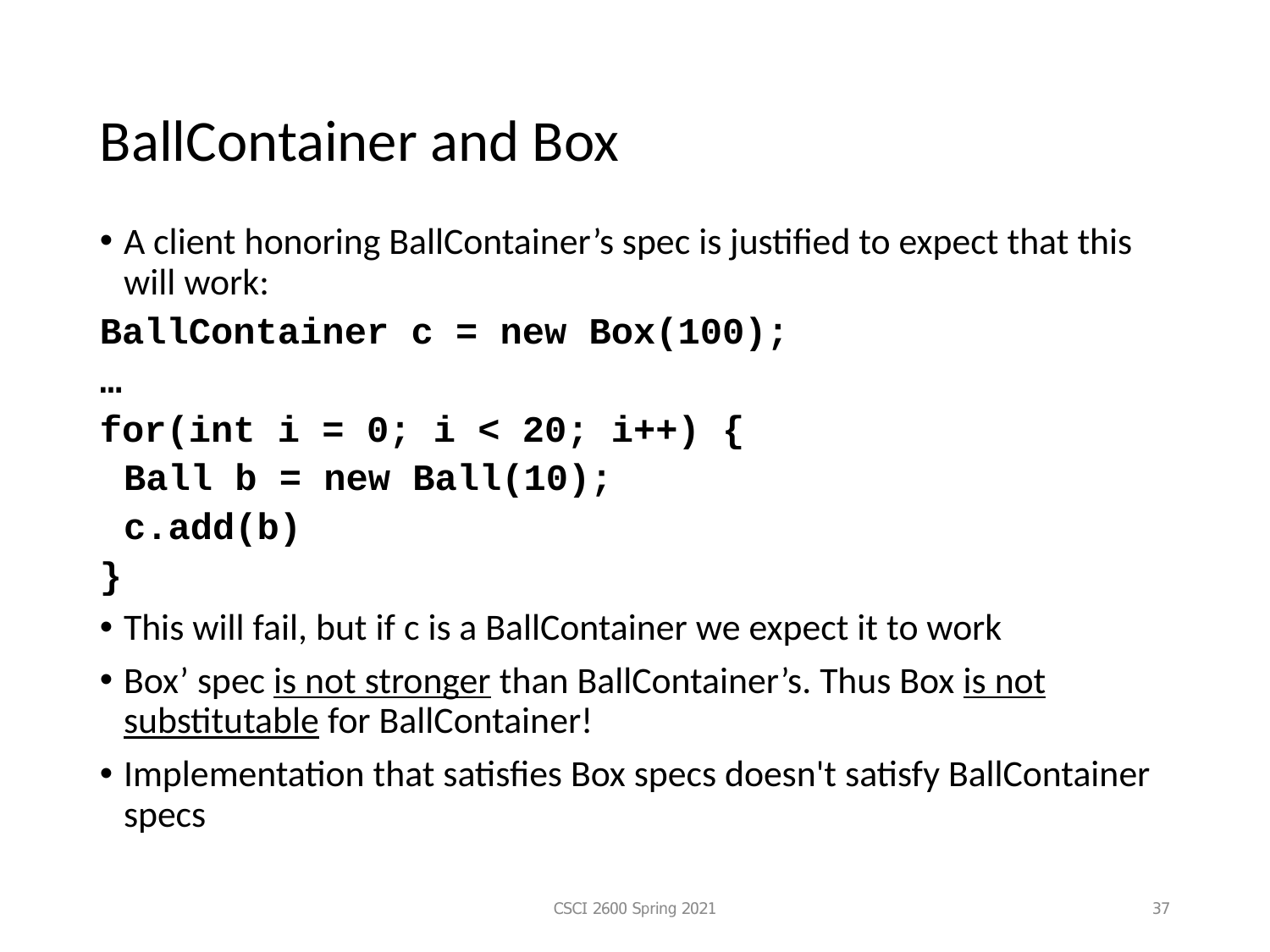

BallContainer and Box
A client honoring BallContainer’s spec is justified to expect that this will work:
BallContainer c = new Box(100);
…
for(int i = 0; i < 20; i++) {
	Ball b = new Ball(10);
	c.add(b)
}
This will fail, but if c is a BallContainer we expect it to work
Box’ spec is not stronger than BallContainer’s. Thus Box is not substitutable for BallContainer!
Implementation that satisfies Box specs doesn't satisfy BallContainer specs
CSCI 2600 Spring 2021
37